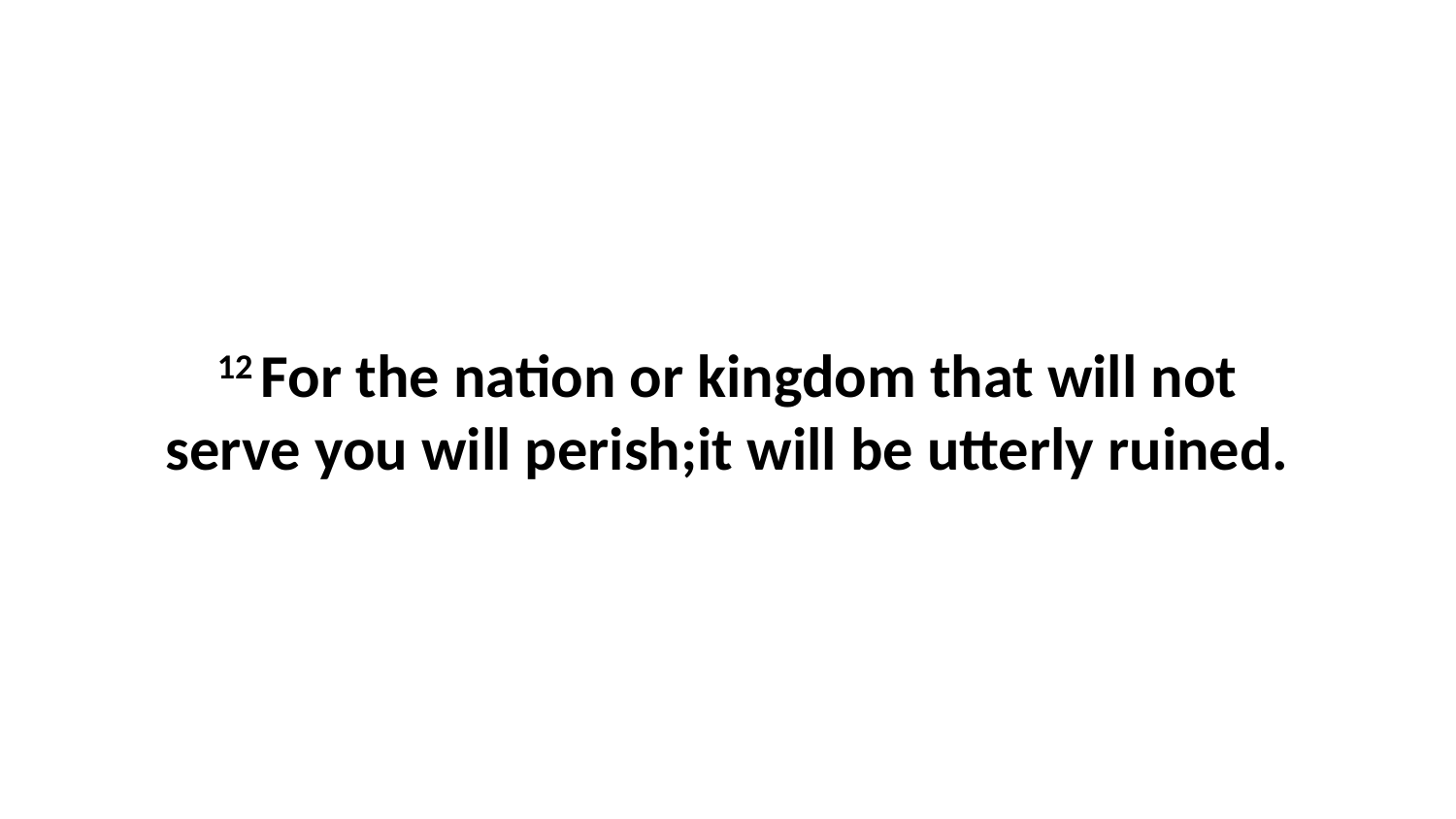

12 For the nation or kingdom that will not serve you will perish;it will be utterly ruined.